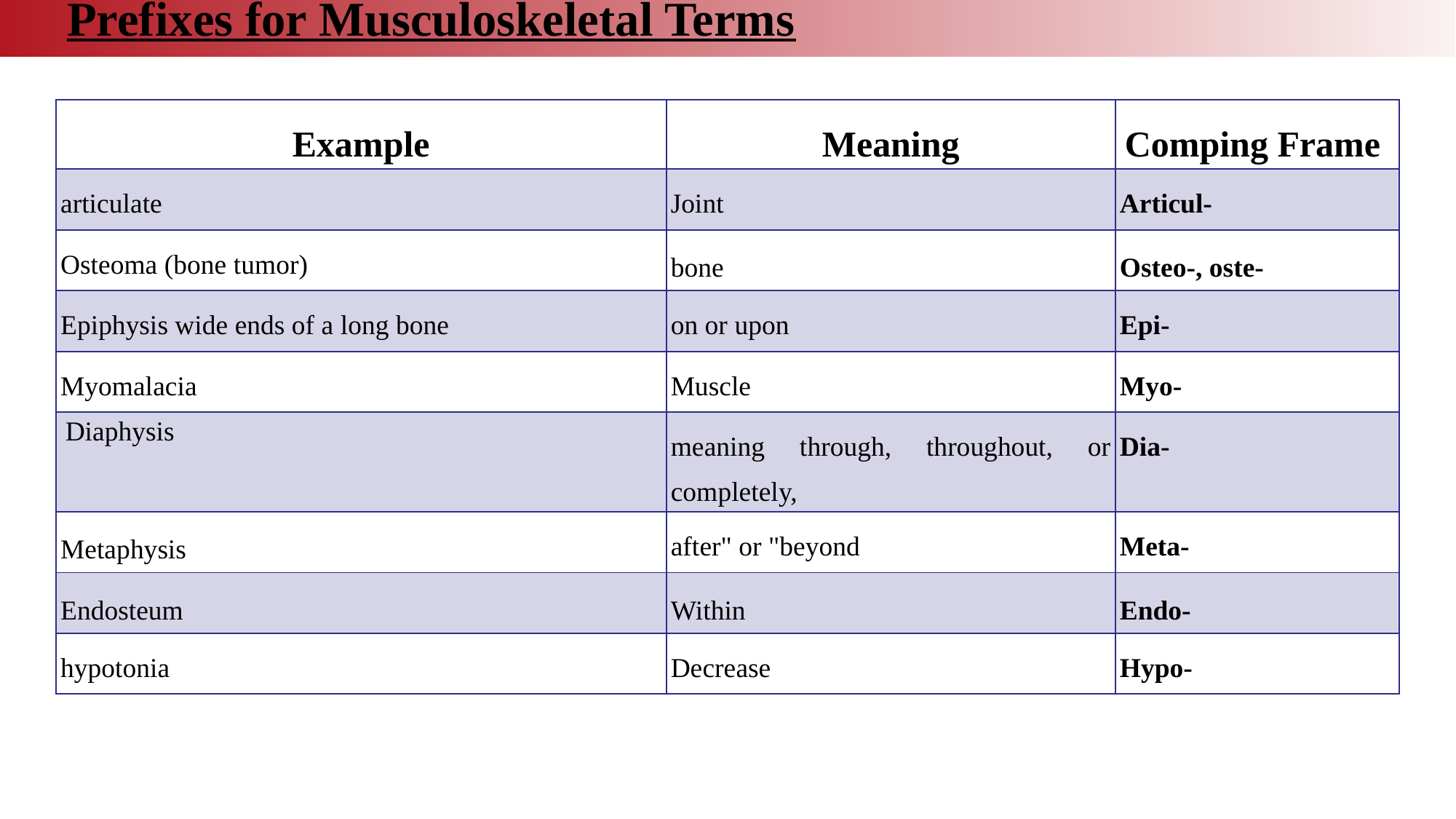

Prefixes for Musculoskeletal Terms

| Example | Meaning | Comping Frame |
| --- | --- | --- |
| articulate | Joint | Articul- |
| Osteoma (bone tumor) | bone | Osteo-, oste- |
| Epiphysis wide ends of a long bone | on or upon | Epi- |
| Myomalacia | Muscle | Myo- |
| Diaphysis | meaning through, throughout, or completely, | Dia- |
| Metaphysis | after" or "beyond | Meta- |
| Endosteum | Within | Endo- |
| hypotonia | Decrease | Hypo- |